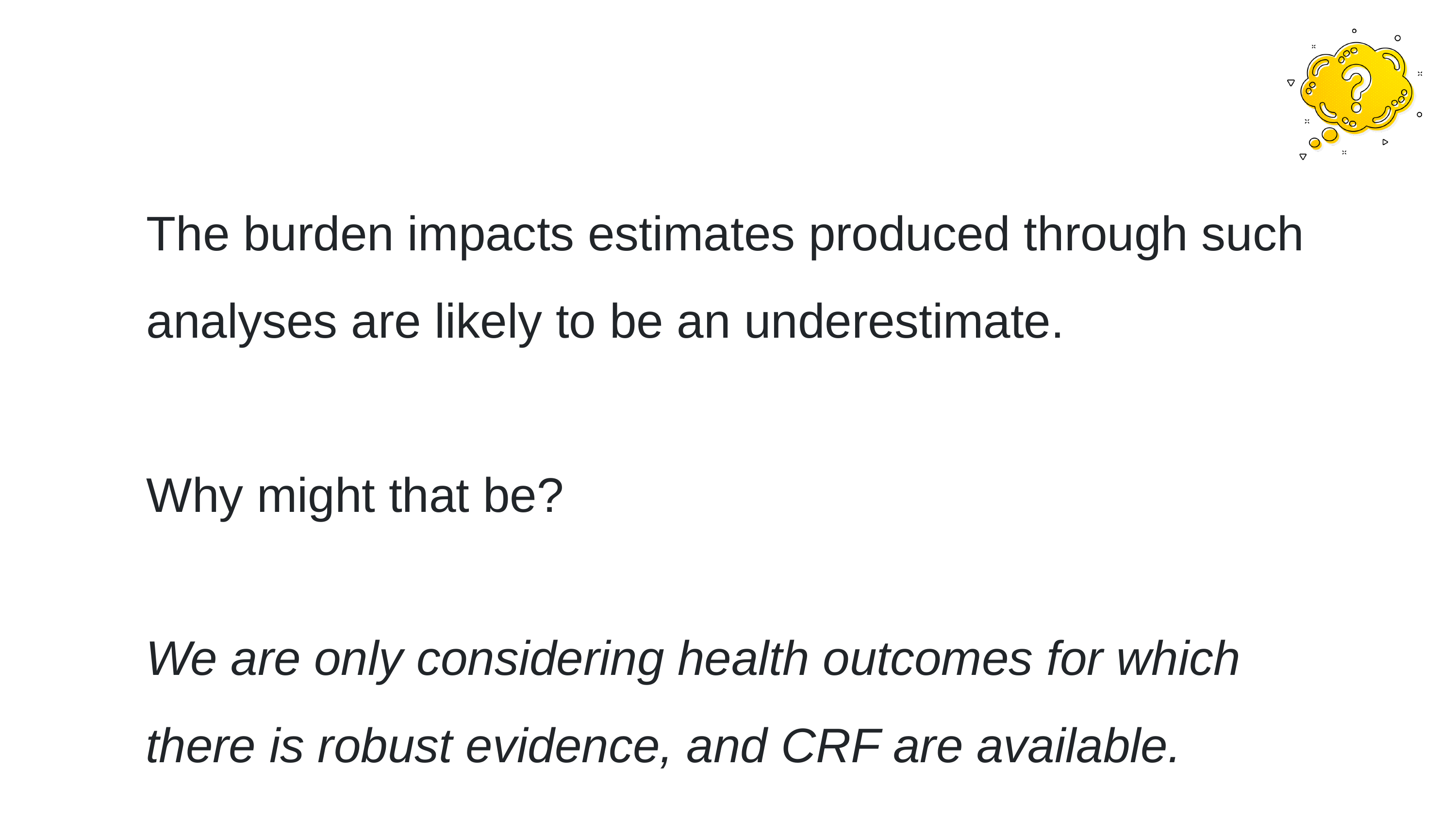

The burden impacts estimates produced through such analyses are likely to be an underestimate.

Why might that be?
We are only considering health outcomes for which there is robust evidence, and CRF are available.